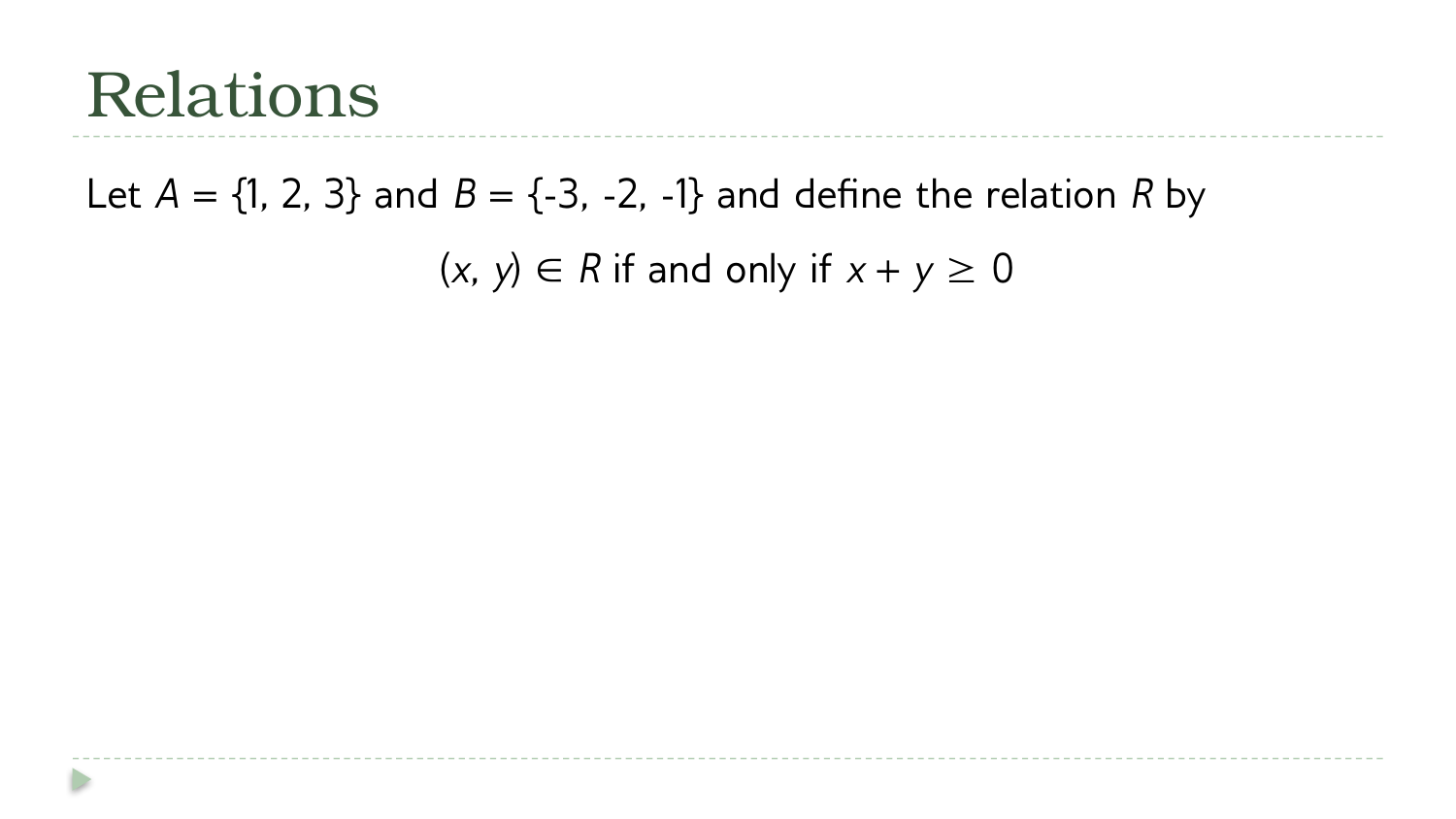

# Relations
Let A = {1, 2, 3} and B = {-3, -2, -1} and define the relation R by
(x, y) ∈ R if and only if x + y ≥ 0